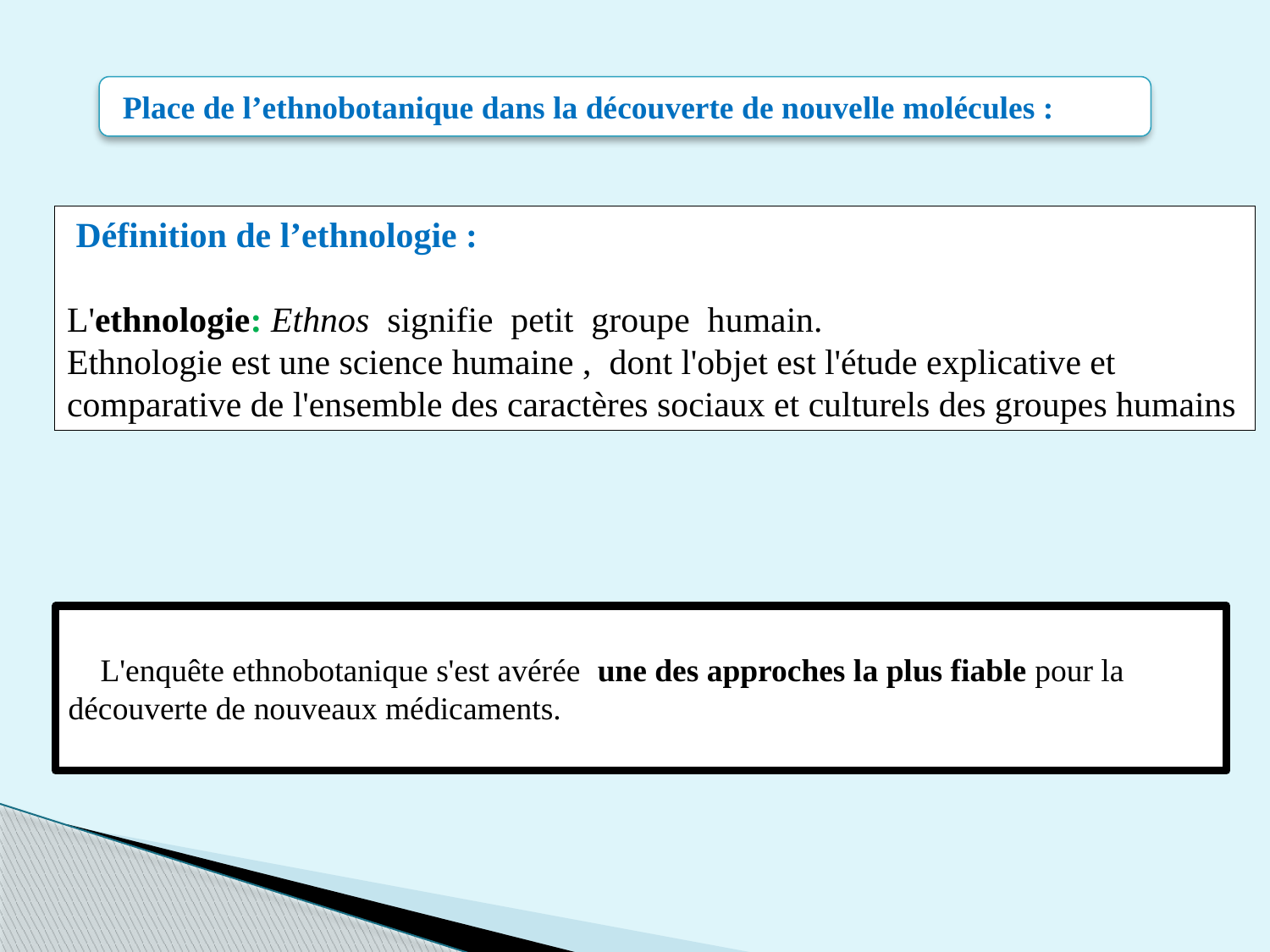

Place de l’ethnobotanique dans la découverte de nouvelle molécules :
 Définition de l’ethnologie :

L'ethnologie: Ethnos  signifie  petit  groupe  humain.
Ethnologie est une science humaine ,  dont l'objet est l'étude explicative et comparative de l'ensemble des caractères sociaux et culturels des groupes humains

    L'enquête ethnobotanique s'est avérée  une des approches la plus fiable pour la découverte de nouveaux médicaments.